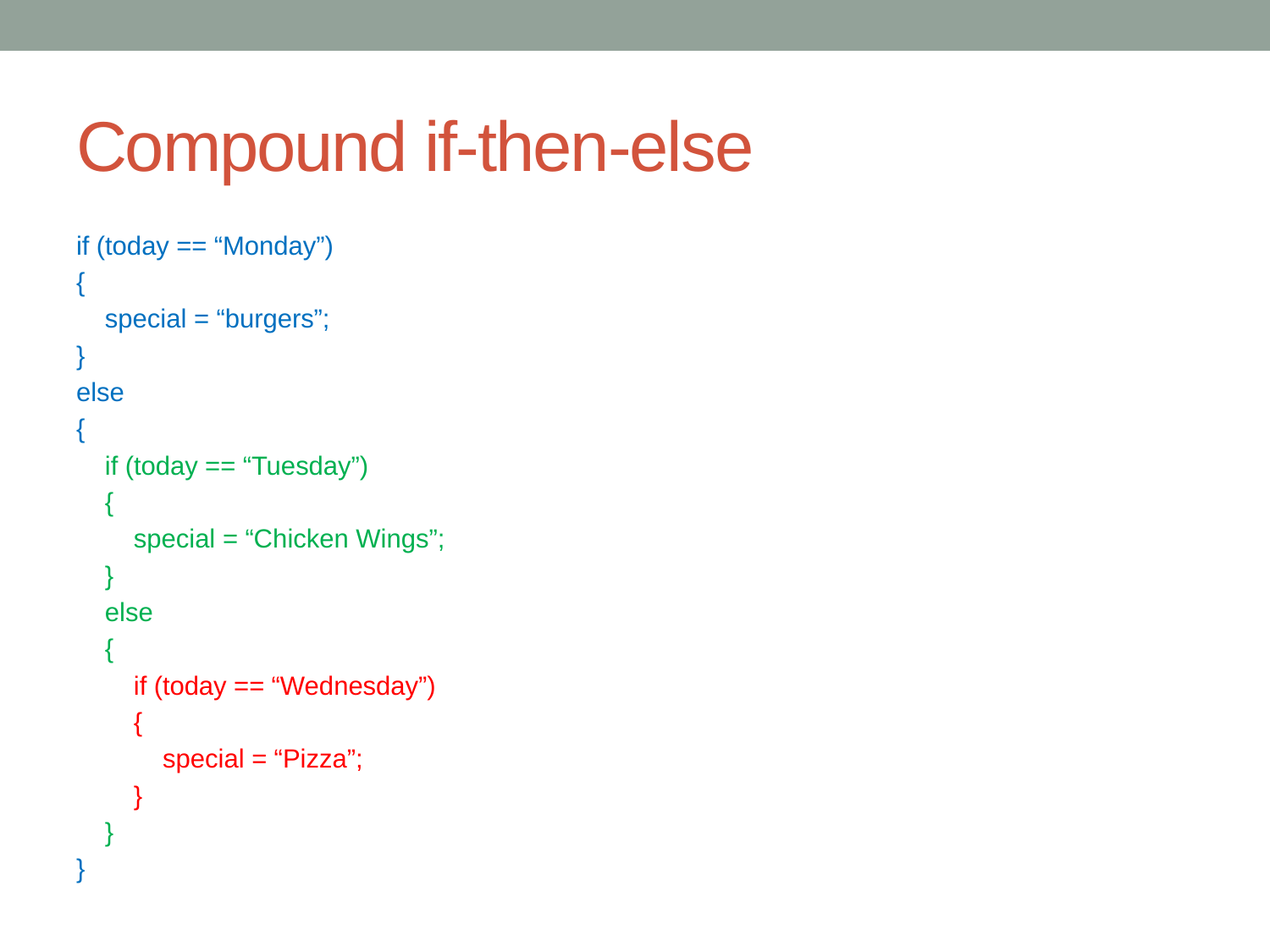

# Compound if-then-else
if (today == “Monday”)
{
    special = “burgers”;
}
else
{
    if (today == “Tuesday”)
    {
        special = “Chicken Wings”;
    }
    else
    {
        if (today == “Wednesday”)
        {
            special = “Pizza”;
        }
    }
}